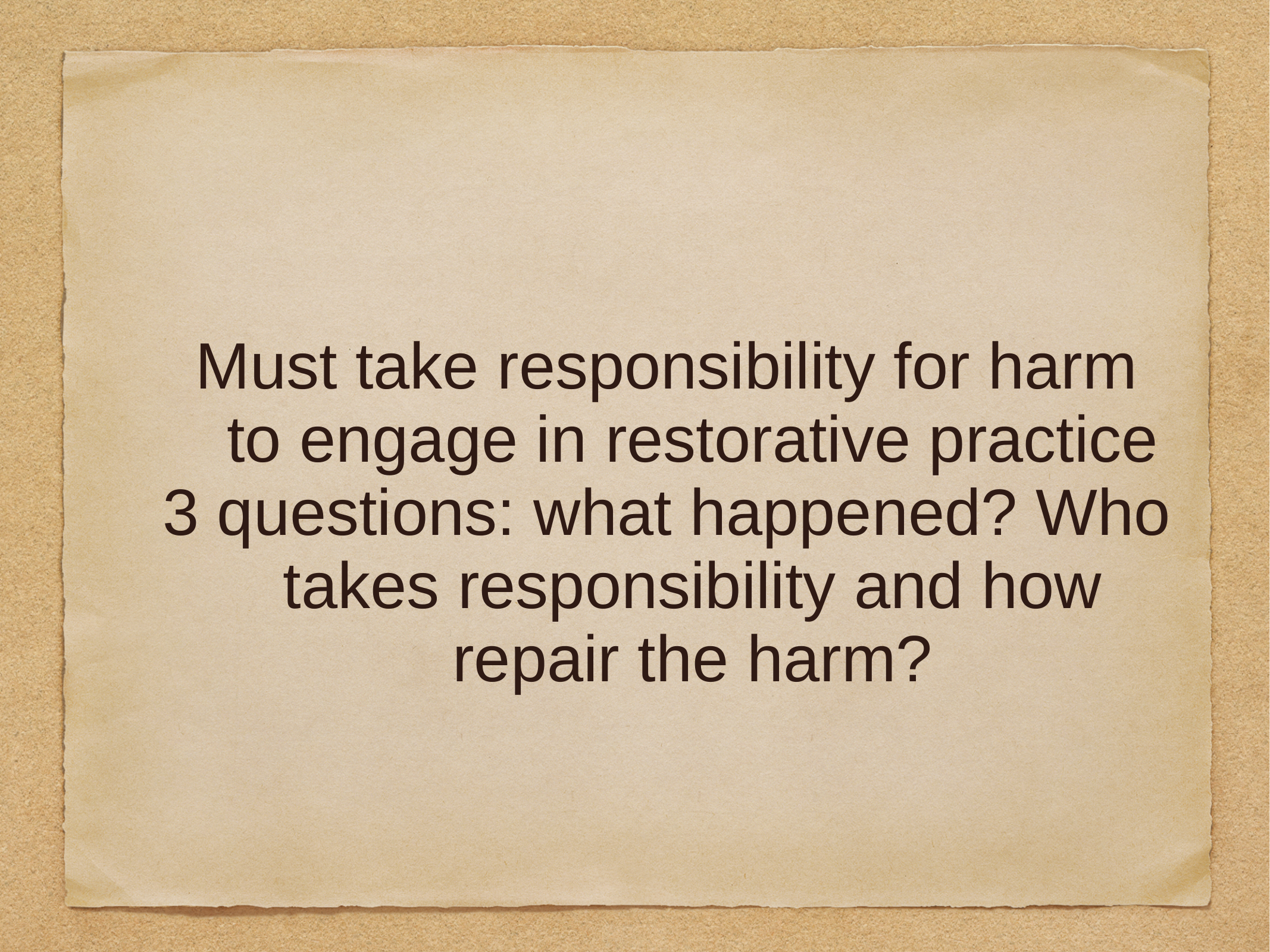

Must take responsibility for harm to engage in restorative practice
3 questions: what happened? Who takes responsibility and how repair the harm?